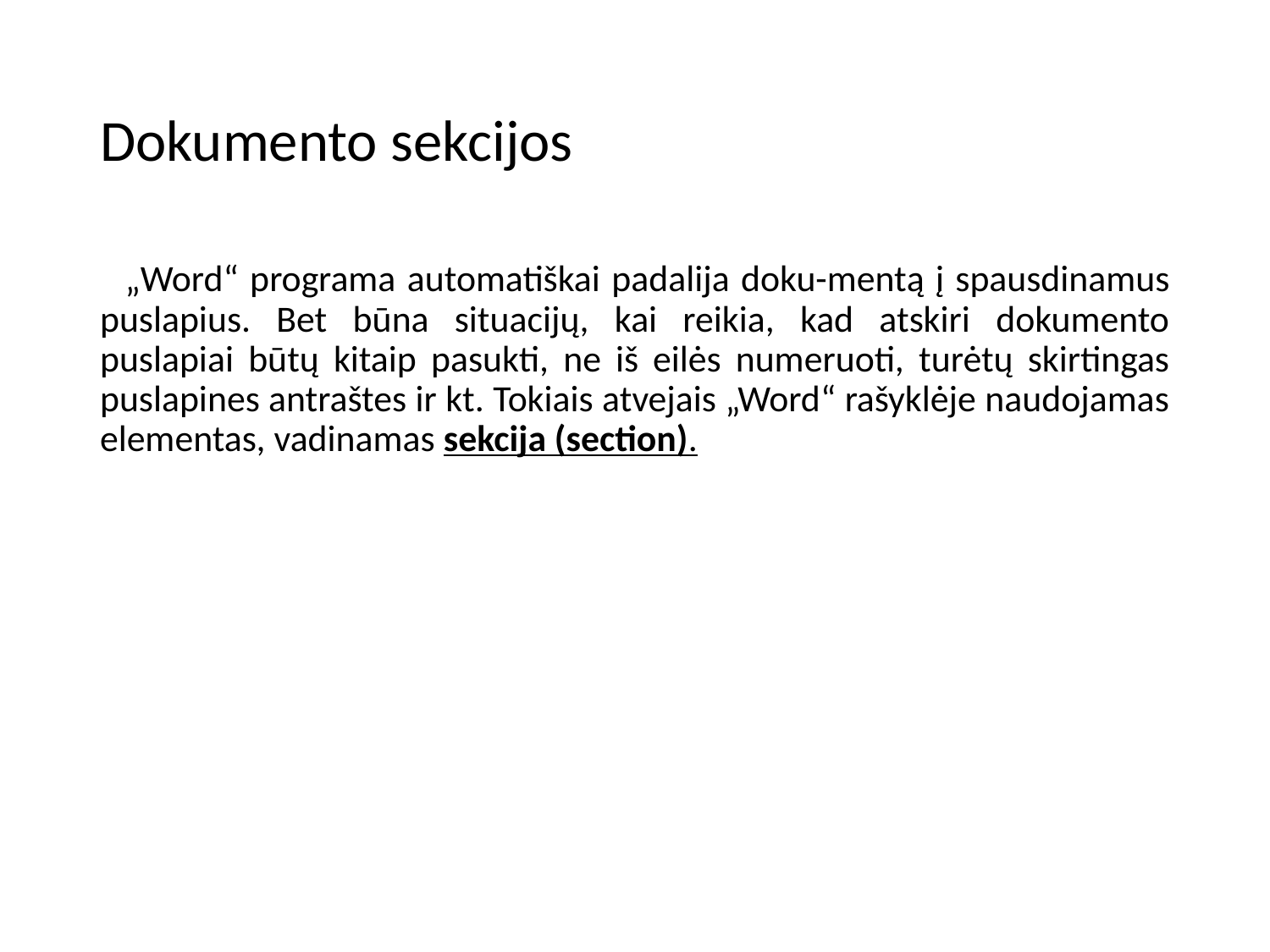

# Dokumento sekcijos
„Word“ programa automatiškai padalija doku-mentą į spausdinamus puslapius. Bet būna situacijų, kai reikia, kad atskiri dokumento puslapiai būtų kitaip pasukti, ne iš eilės numeruoti, turėtų skirtingas puslapines antraštes ir kt. Tokiais atvejais „Word“ rašyklėje naudojamas elementas, vadinamas sekcija (section).